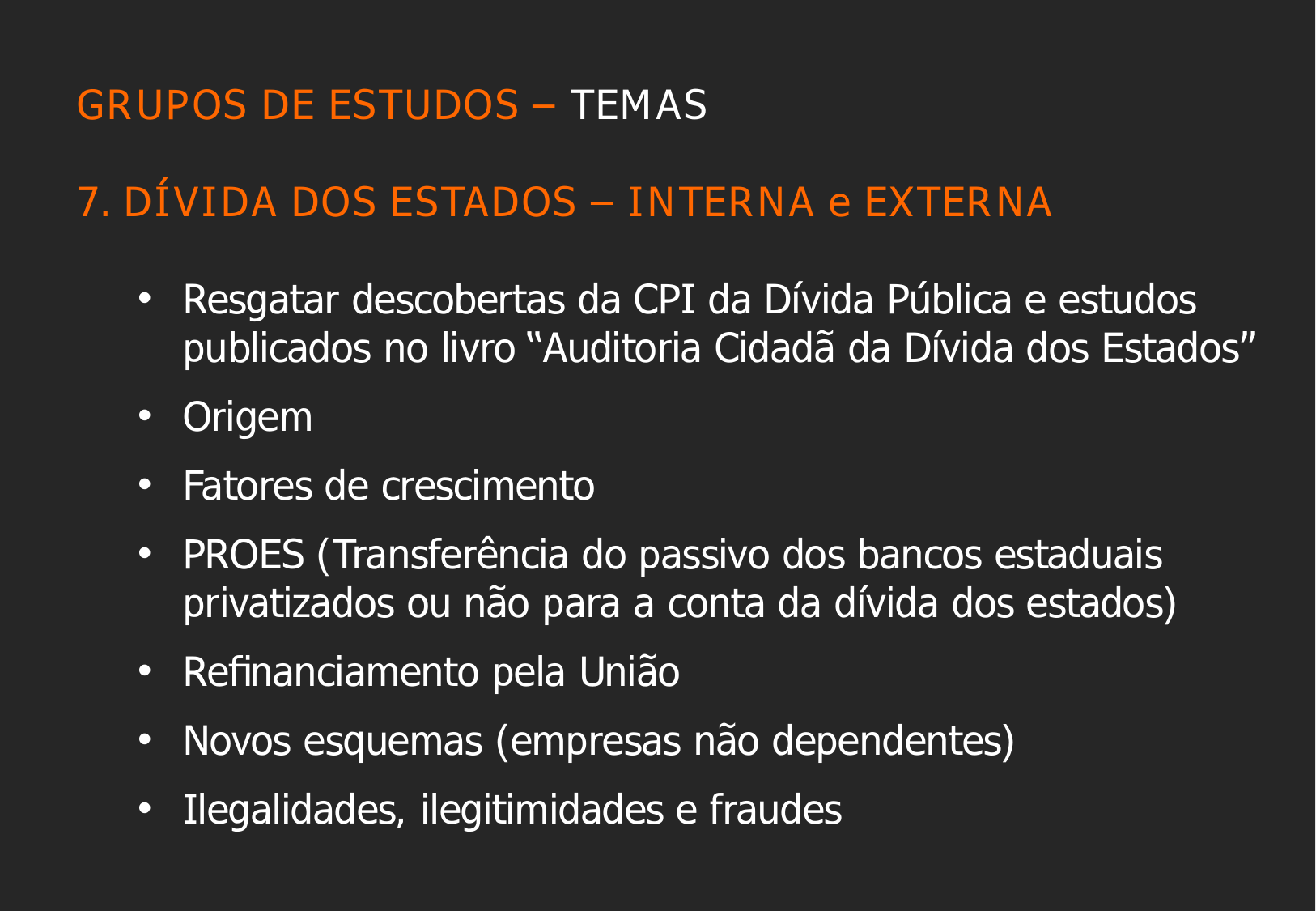

GRUPOS DE ESTUDOS – TEMAS

7. DÍVIDA DOS ESTADOS – INTERNA e EXTERNA

Resgatar descobertas da CPI da Dívida Pública e estudos publicados no livro “Auditoria Cidadã da Dívida dos Estados”
Origem
Fatores de crescimento
PROES (Transferência do passivo dos bancos estaduais privatizados ou não para a conta da dívida dos estados)
Refinanciamento pela União
Novos esquemas (empresas não dependentes)
Ilegalidades, ilegitimidades e fraudes